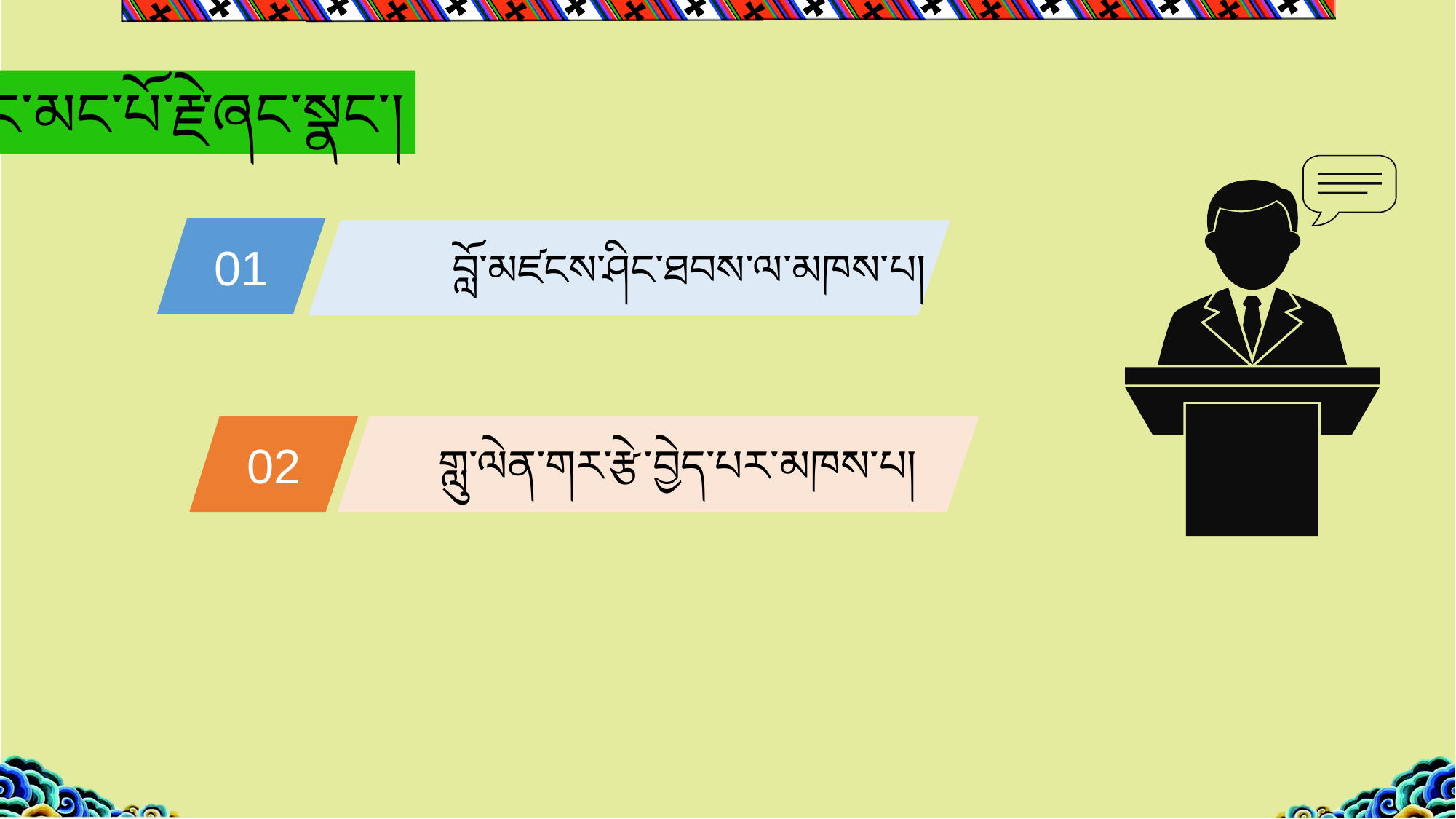

མྱང་མང་པོ་རྗེ་ཞང་སྣང་།

01
            བློ་མཛངས་ཤིང་ཐབས་ལ་མཁས་པ།
02
        གླུ་ལེན་གར་རྩེ་བྱེད་པར་མཁས་པ།